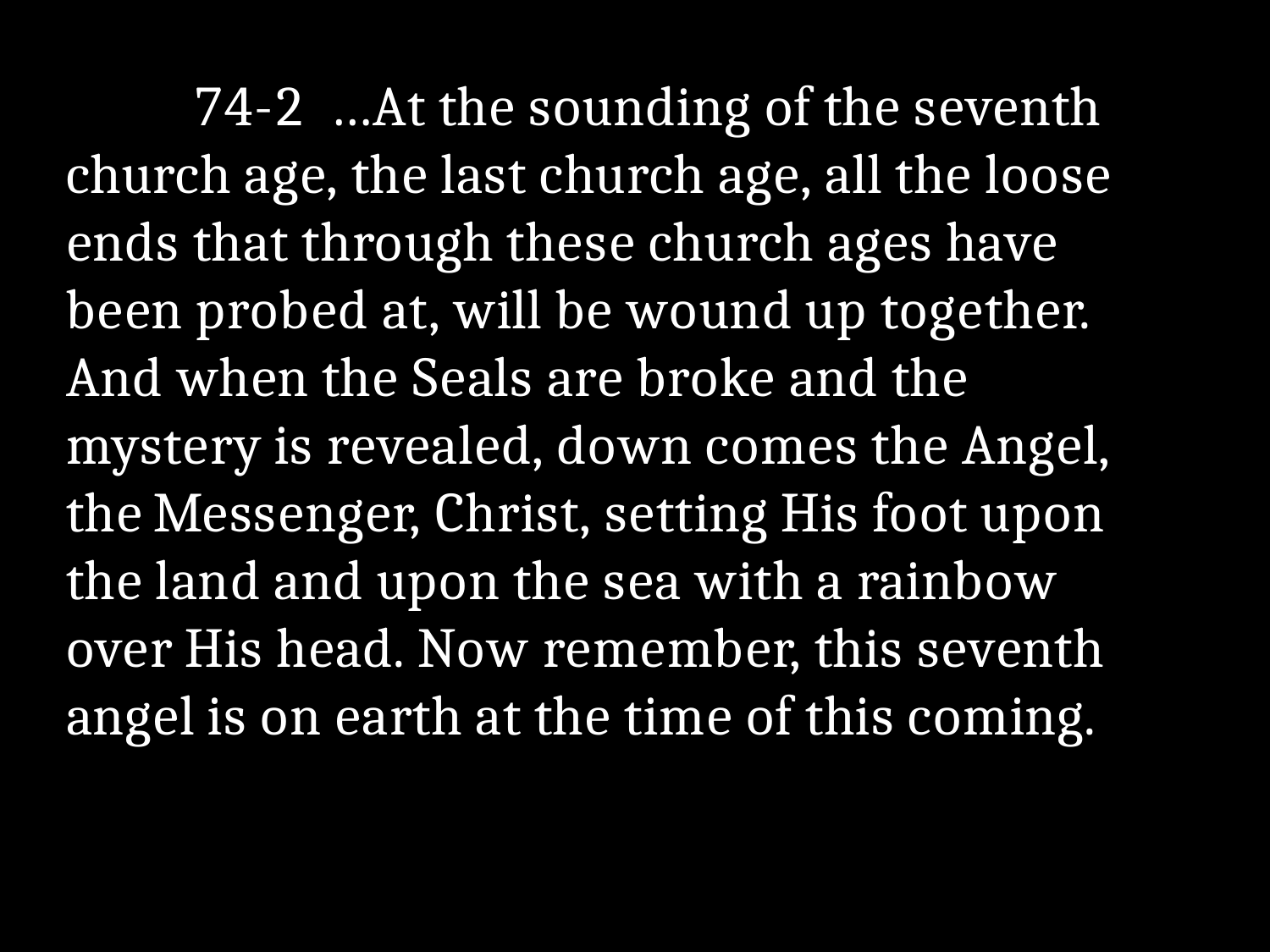

11/13/2011
Time To Go
17
	74-2  …At the sounding of the seventh church age, the last church age, all the loose ends that through these church ages have been probed at, will be wound up together. And when the Seals are broke and the mystery is revealed, down comes the Angel, the Messenger, Christ, setting His foot upon the land and upon the sea with a rainbow over His head. Now remember, this seventh angel is on earth at the time of this coming.